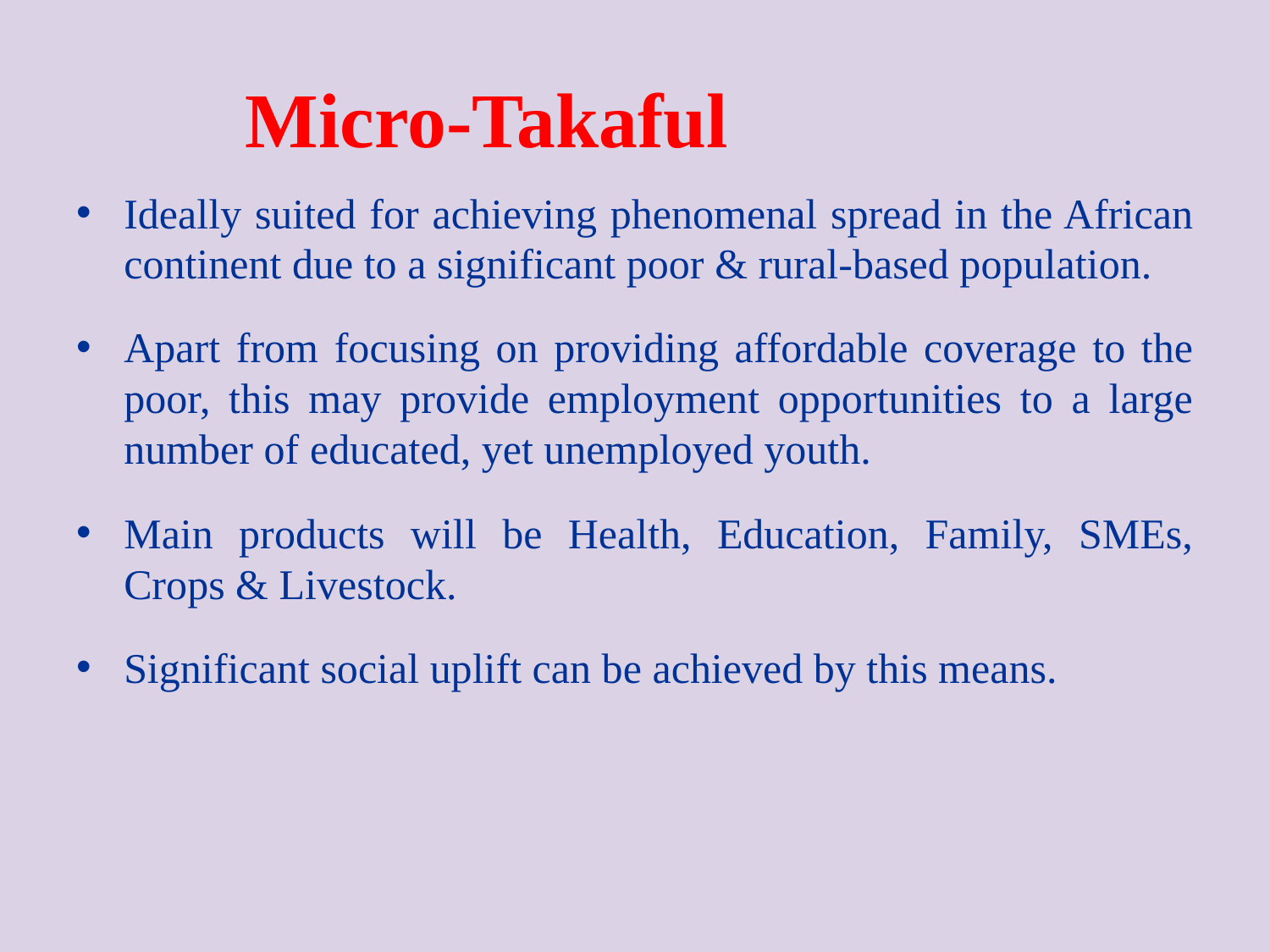

# Micro-Takaful
Ideally suited for achieving phenomenal spread in the African continent due to a significant poor & rural-based population.

Apart from focusing on providing affordable coverage to the poor, this may provide employment opportunities to a large number of educated, yet unemployed youth.

Main products will be Health, Education, Family, SMEs, Crops & Livestock.

Significant social uplift can be achieved by this means.